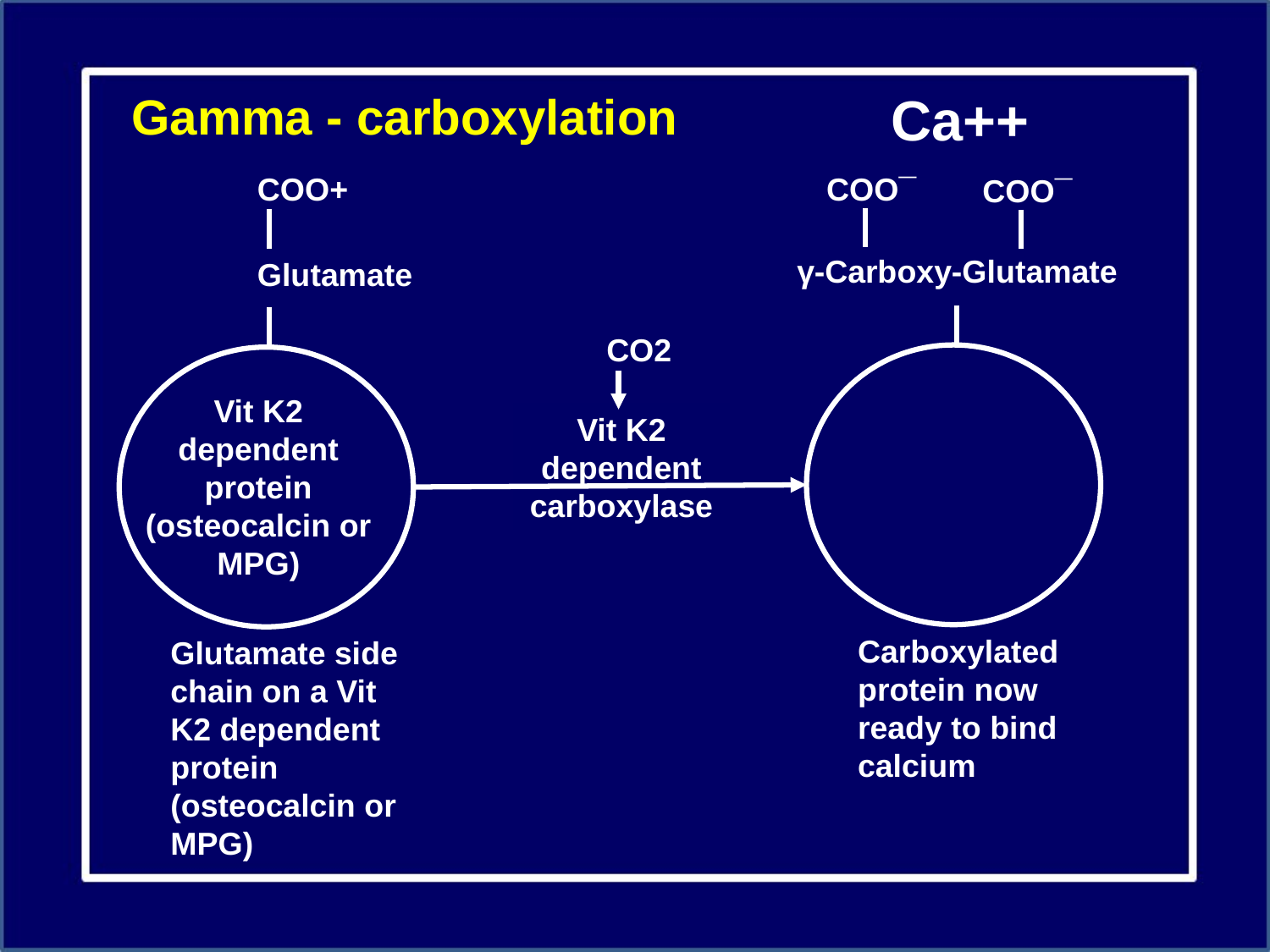

Ca++
Gamma - carboxylation
COO+
COO¯
COO¯
γ-Carboxy-Glutamate
Glutamate
CO2

Vit K2 dependent protein (osteocalcin or MPG)
Vit K2 dependent carboxylase
Carboxylated protein now ready to bind calcium
Glutamate side chain on a Vit K2 dependent protein (osteocalcin or MPG)